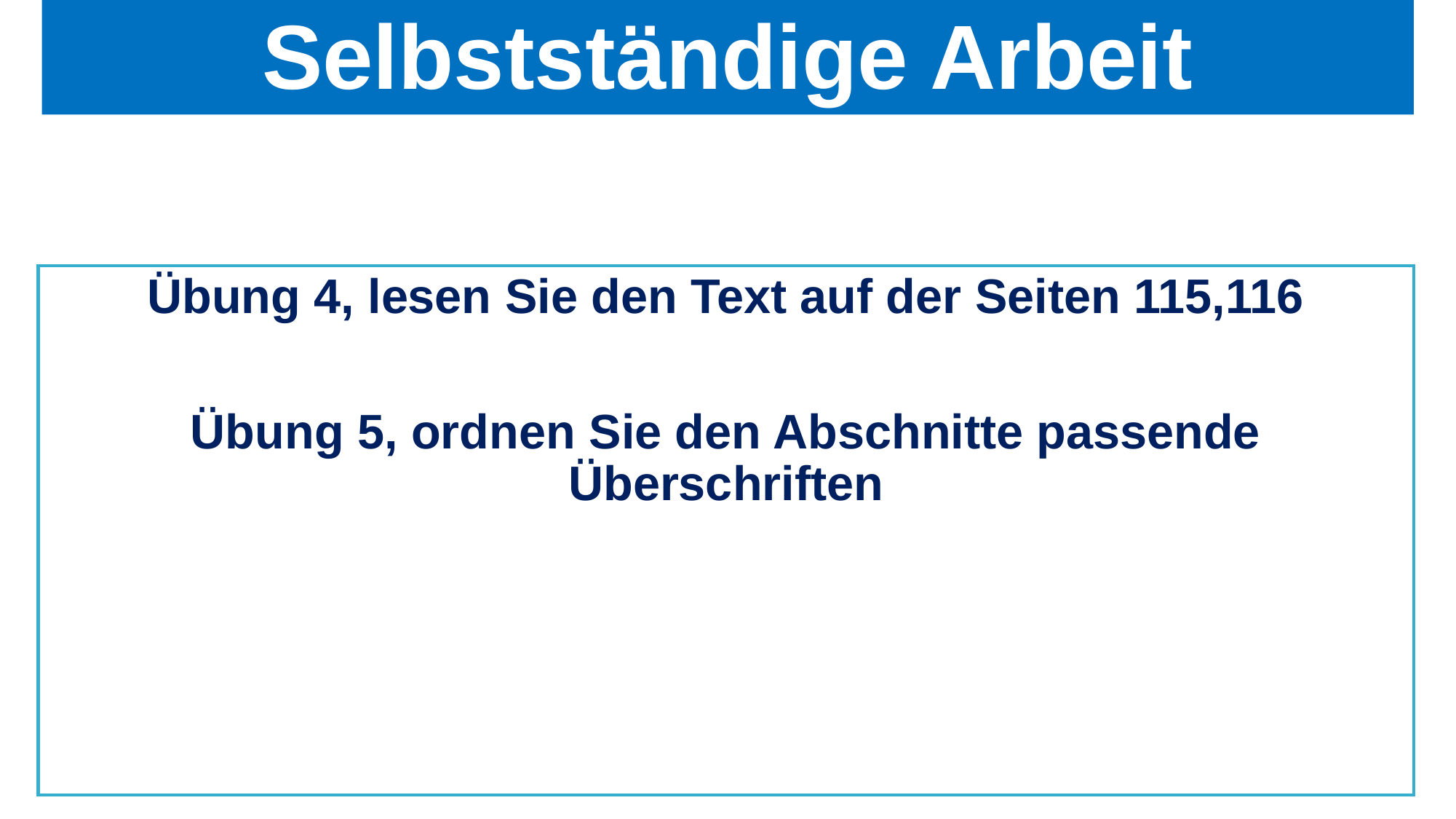

# Selbstständige Arbeit
Übung 4, lesen Sie den Text auf der Seiten 115,116

Übung 5, ordnen Sie den Abschnitte passende Überschriften